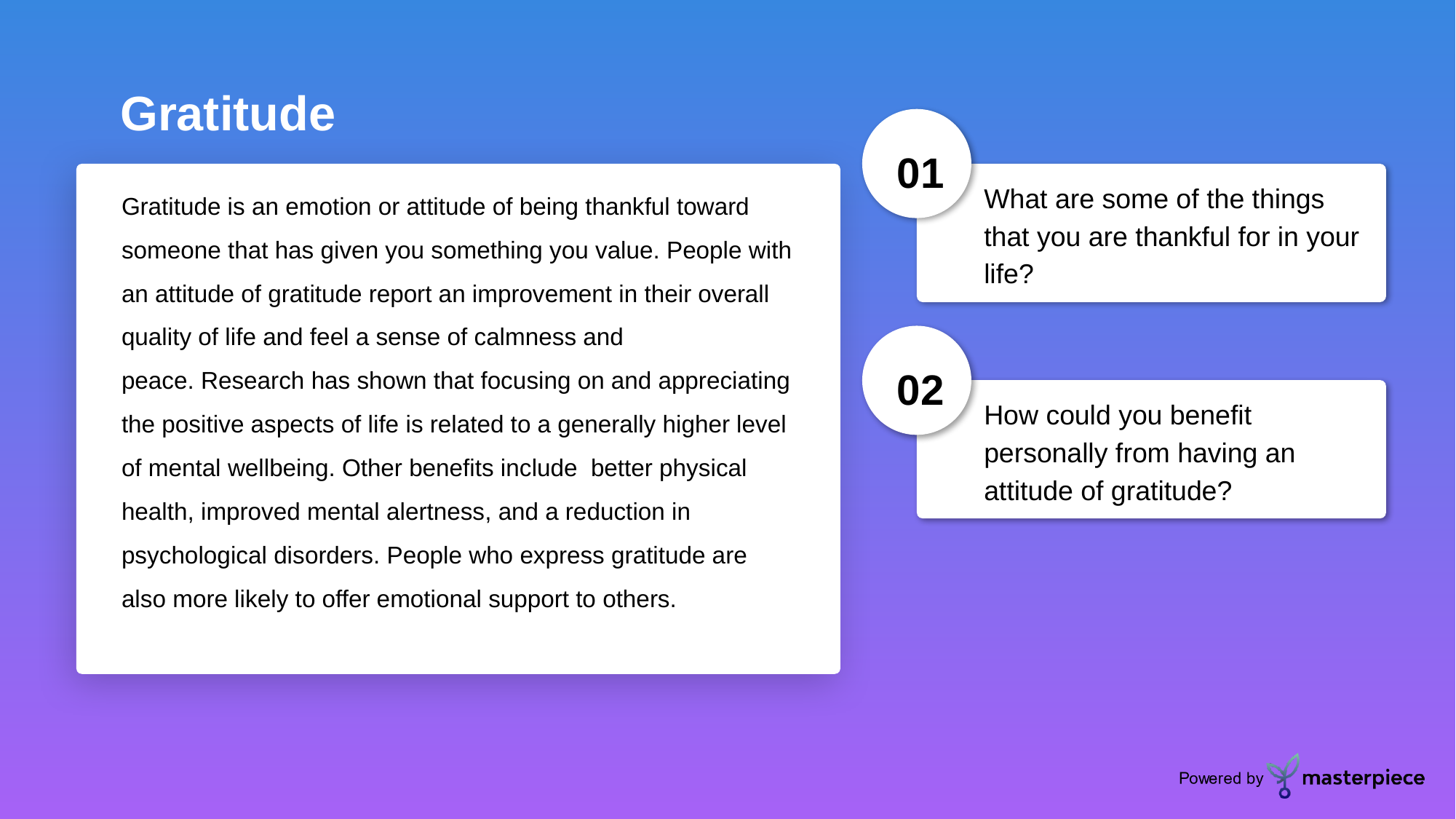

Gratitude
01
Gratitude is an emotion or attitude of being thankful toward someone that has given you something you value. People with an attitude of gratitude report an improvement in their overall quality of life and feel a sense of calmness and peace. Research has shown that focusing on and appreciating the positive aspects of life is related to a generally higher level of mental wellbeing. Other benefits include  better physical health, improved mental alertness, and a reduction in psychological disorders. People who express gratitude are also more likely to offer emotional support to others.

What are some of the things that you are thankful for in your life?
02
How could you benefit personally from having an attitude of gratitude?